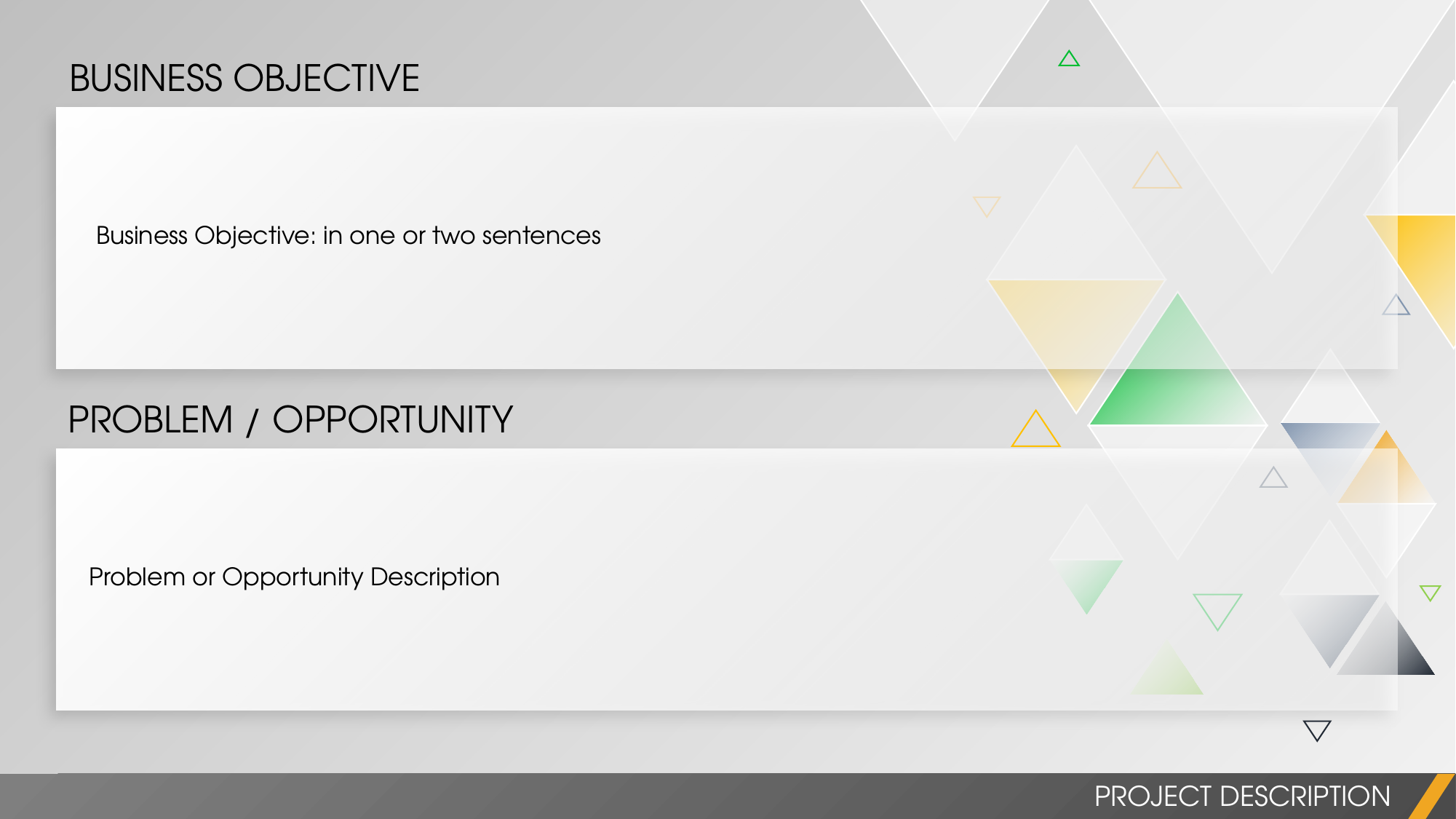

BUSINESS OBJECTIVE
| Business Objective: in one or two sentences |
| --- |
PROBLEM / OPPORTUNITY
| Problem or Opportunity Description |
| --- |
PROJECT REPORT
PROJECT DESCRIPTION